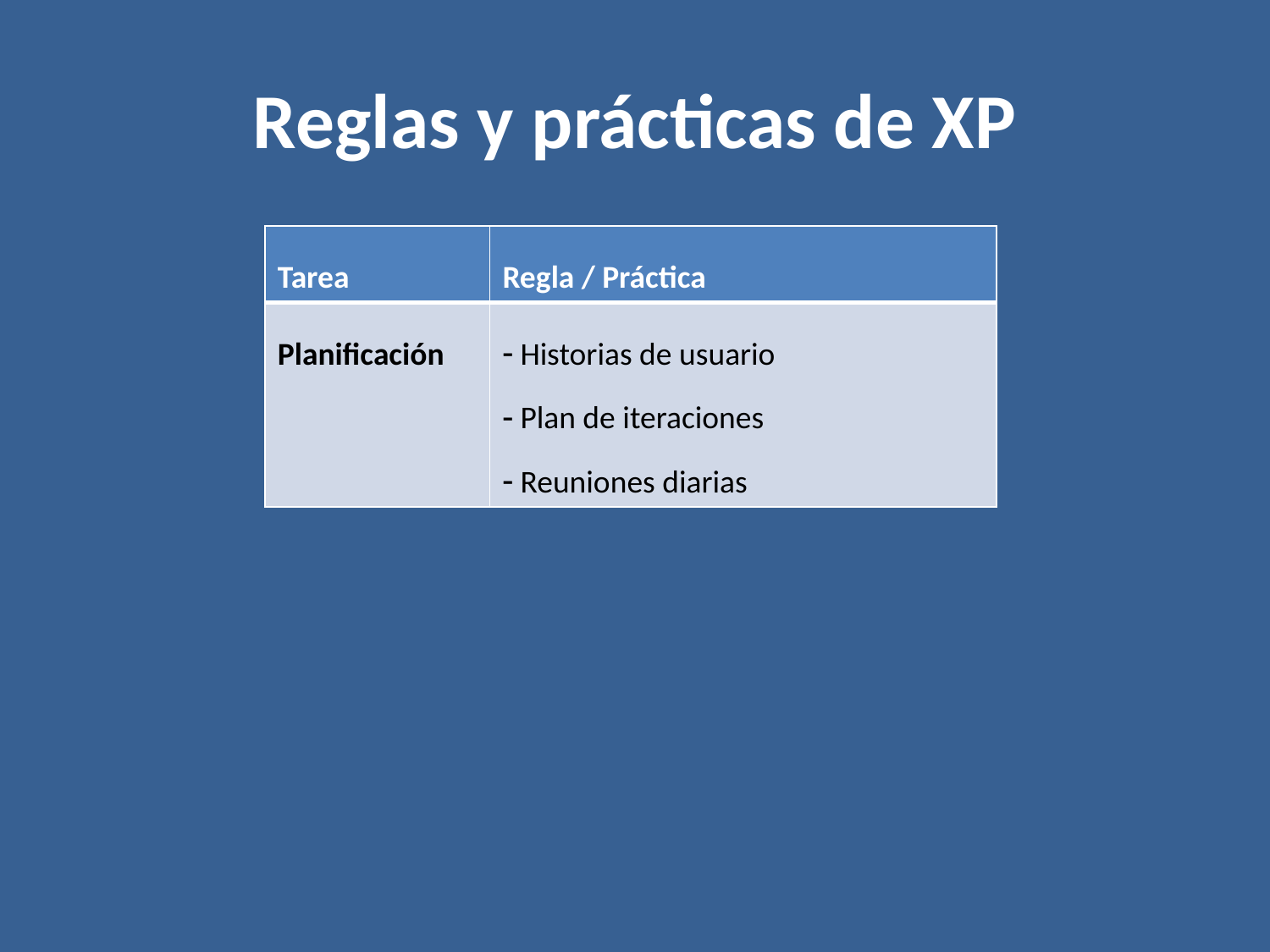

# Reglas y prácticas de XP
| Tarea | Regla / Práctica |
| --- | --- |
| Planificación | Historias de usuario Plan de iteraciones Reuniones diarias |